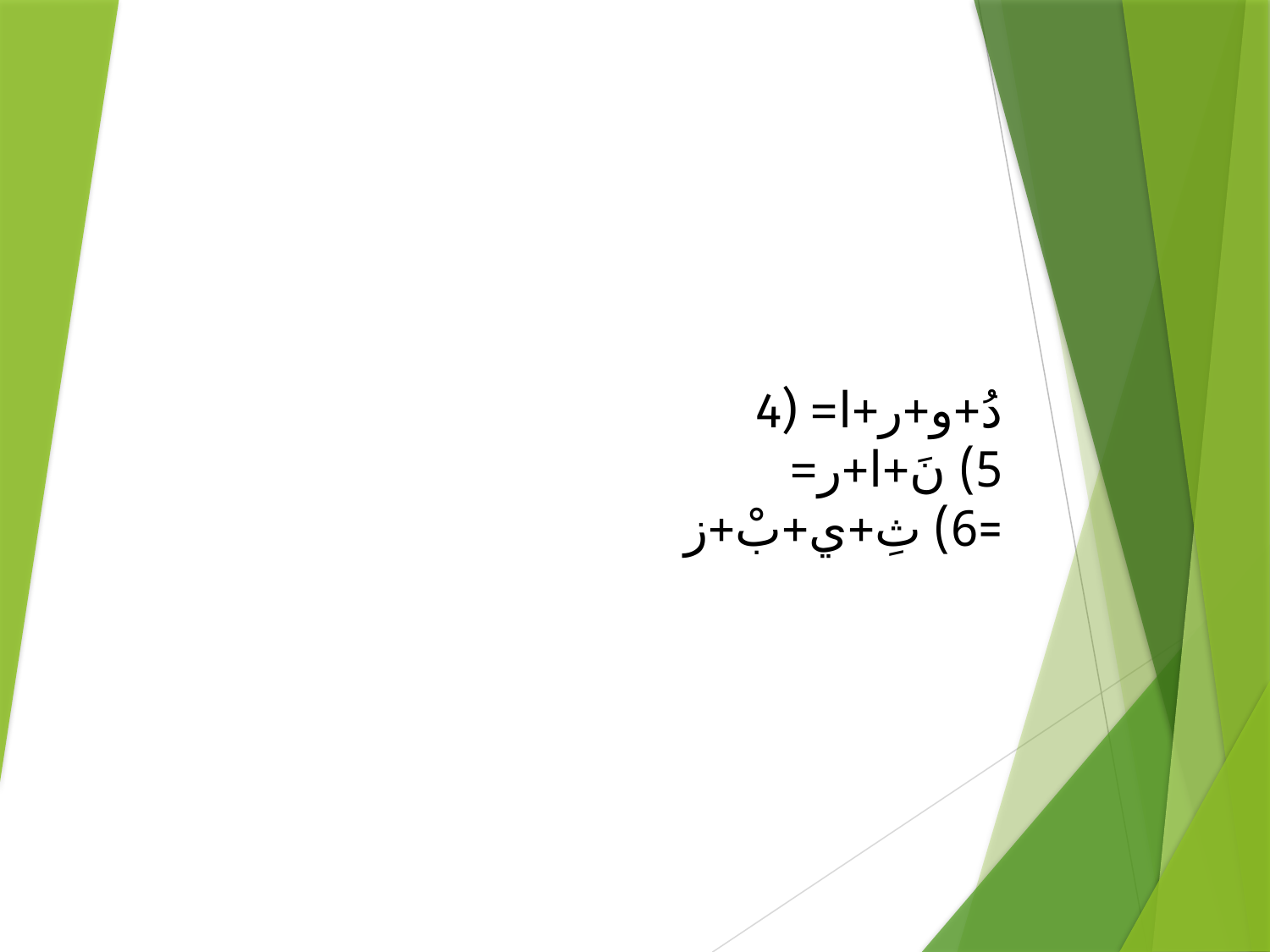

# 4) دُ+و+ر+ا= 5) نَ+ا+ر= 6) ثِ+ي+بْ+ز=